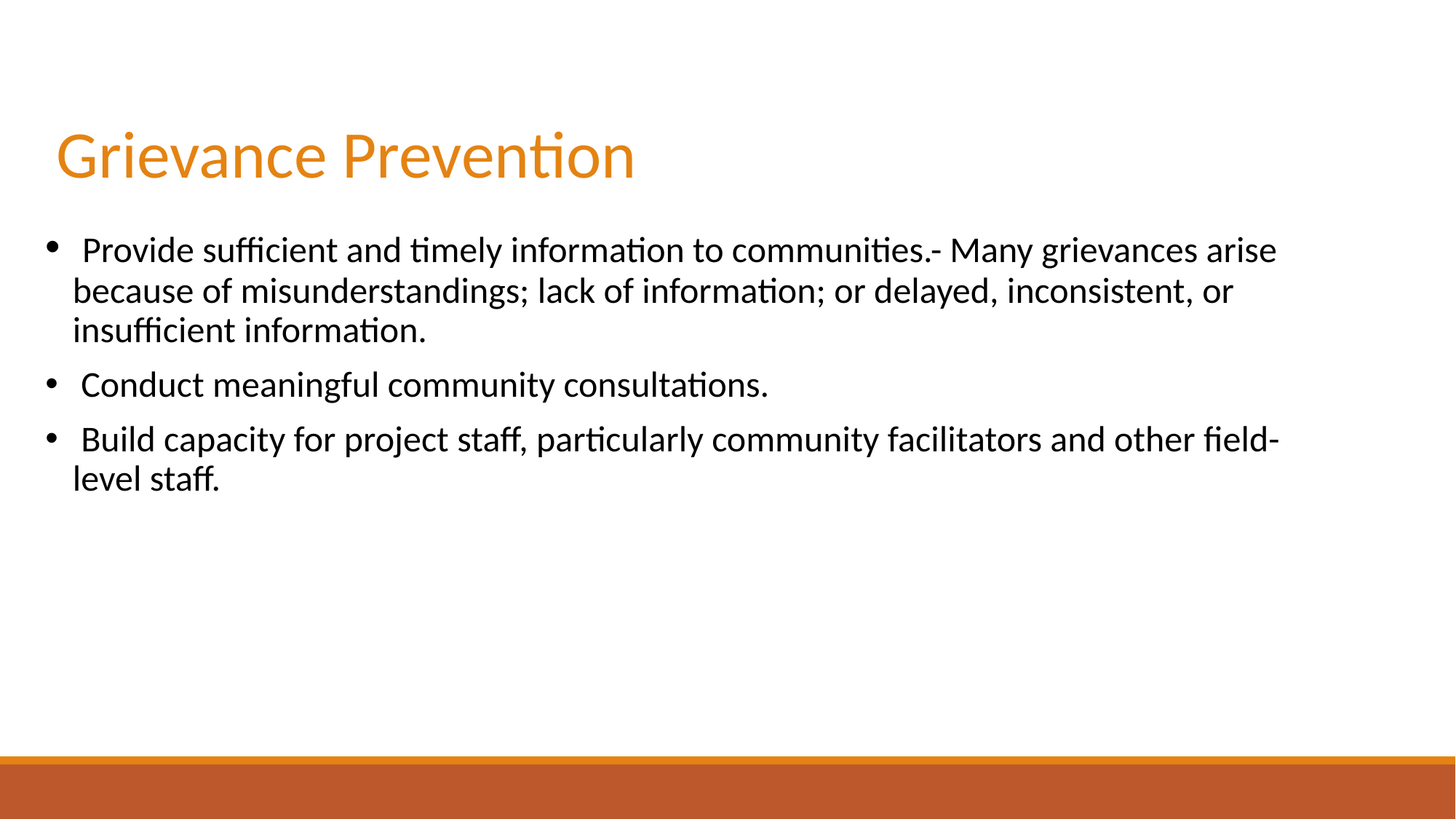

# Grievance Prevention
 Provide sufficient and timely information to communities.- Many grievances arise because of misunderstandings; lack of information; or delayed, inconsistent, or insufficient information.
 Conduct meaningful community consultations.
 Build capacity for project staff, particularly community facilitators and other field-level staff.